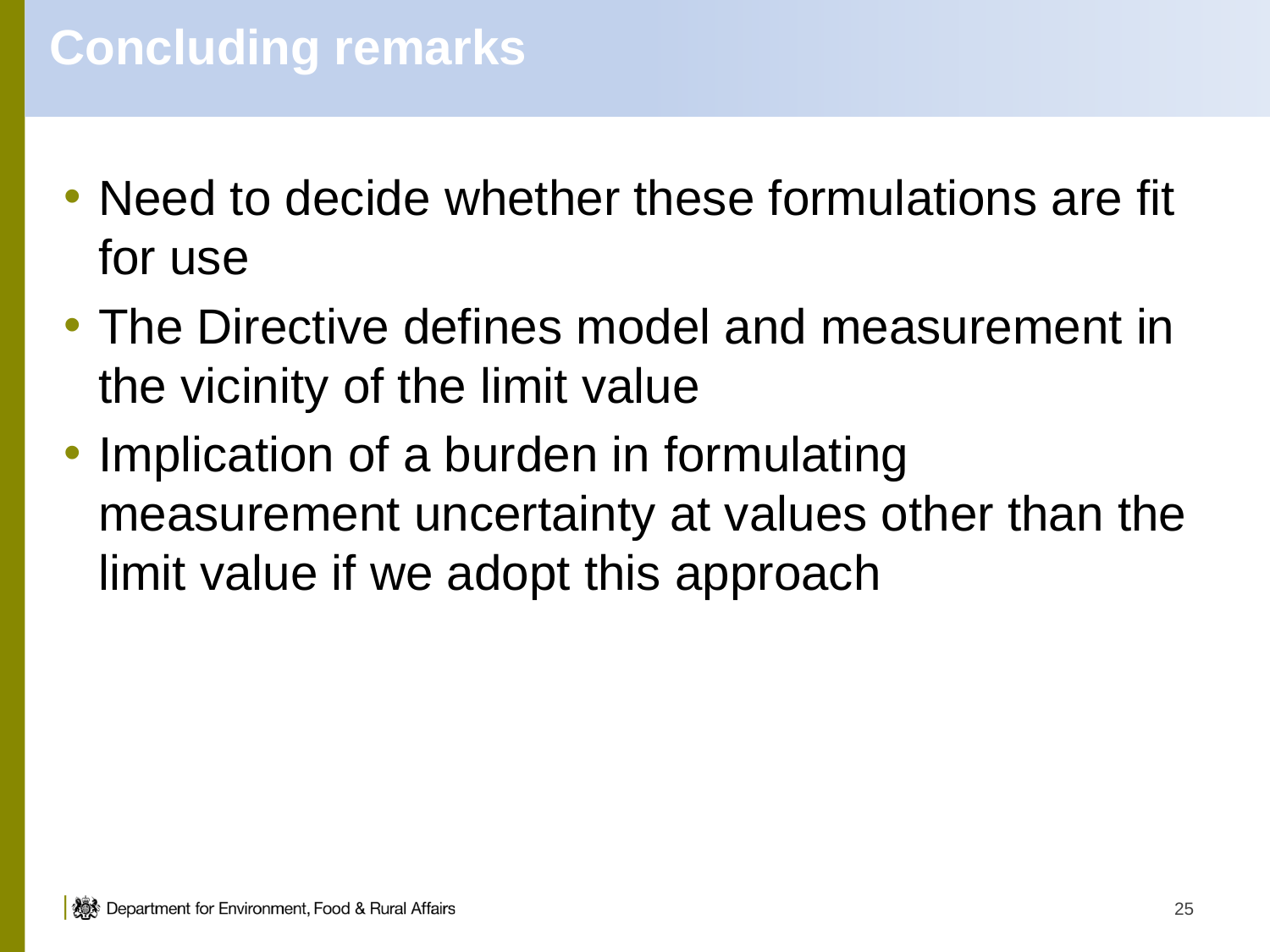

# Concluding remarks
Need to decide whether these formulations are fit for use
The Directive defines model and measurement in the vicinity of the limit value
Implication of a burden in formulating measurement uncertainty at values other than the limit value if we adopt this approach

25